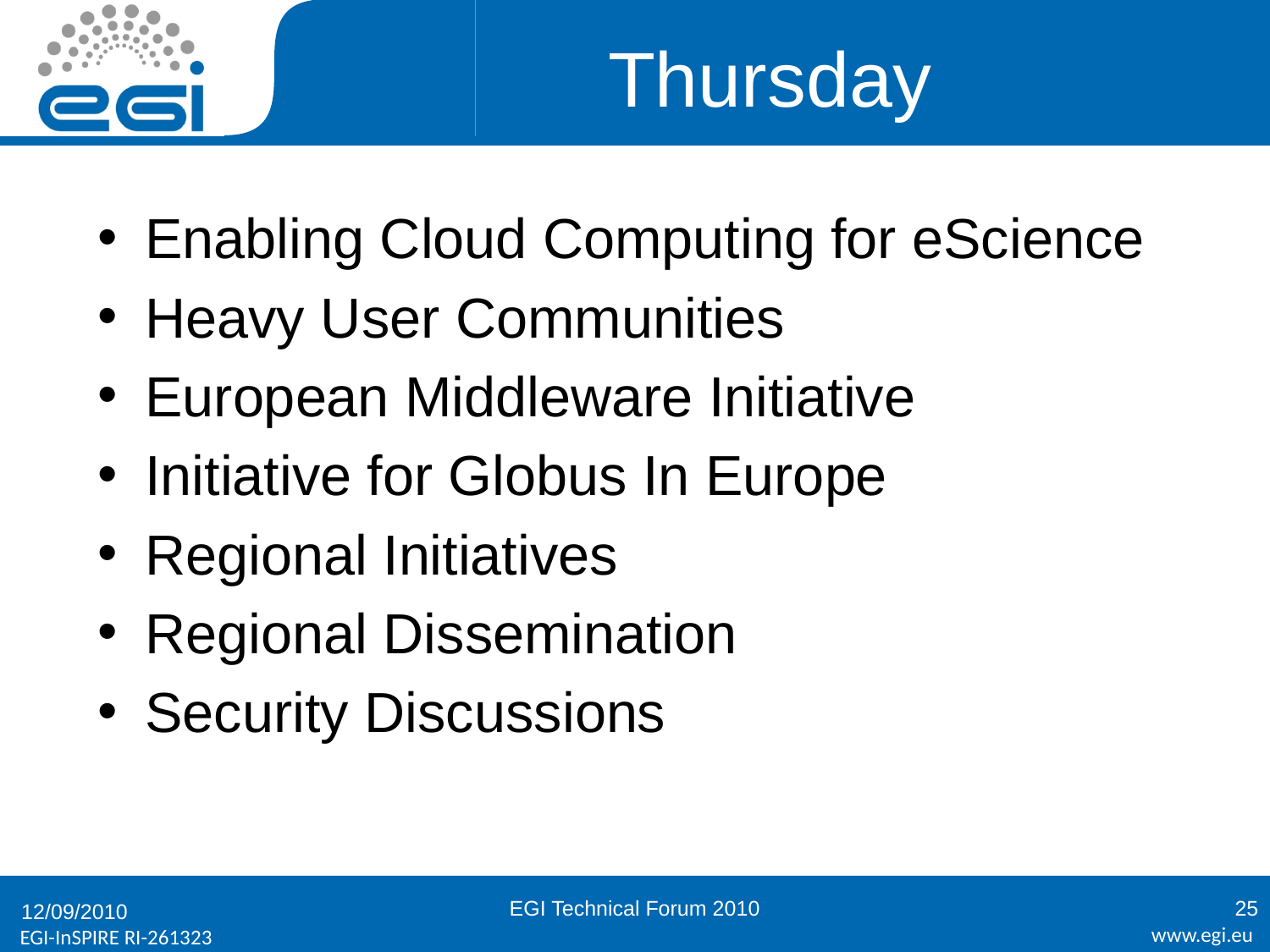

# Thursday
Enabling Cloud Computing for eScience
Heavy User Communities
European Middleware Initiative
Initiative for Globus In Europe
Regional Initiatives
Regional Dissemination
Security Discussions
EGI Technical Forum 2010
25
12/09/2010